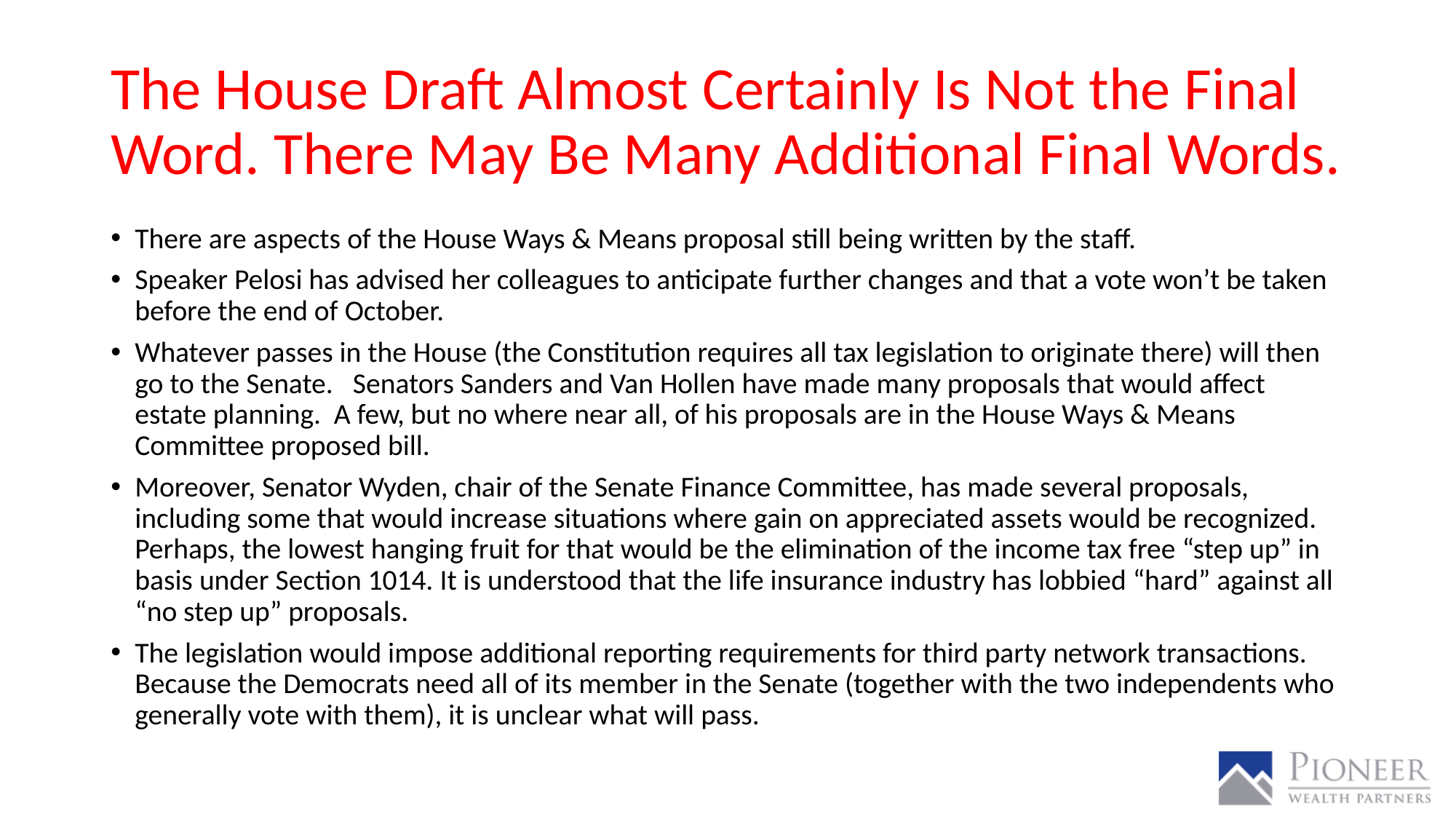

# The House Draft Almost Certainly Is Not the Final Word. There May Be Many Additional Final Words.
There are aspects of the House Ways & Means proposal still being written by the staff.
Speaker Pelosi has advised her colleagues to anticipate further changes and that a vote won’t be taken before the end of October.
Whatever passes in the House (the Constitution requires all tax legislation to originate there) will then go to the Senate.   Senators Sanders and Van Hollen have made many proposals that would affect estate planning.  A few, but no where near all, of his proposals are in the House Ways & Means Committee proposed bill.
Moreover, Senator Wyden, chair of the Senate Finance Committee, has made several proposals, including some that would increase situations where gain on appreciated assets would be recognized.  Perhaps, the lowest hanging fruit for that would be the elimination of the income tax free “step up” in basis under Section 1014. It is understood that the life insurance industry has lobbied “hard” against all “no step up” proposals.
The legislation would impose additional reporting requirements for third party network transactions. Because the Democrats need all of its member in the Senate (together with the two independents who generally vote with them), it is unclear what will pass.